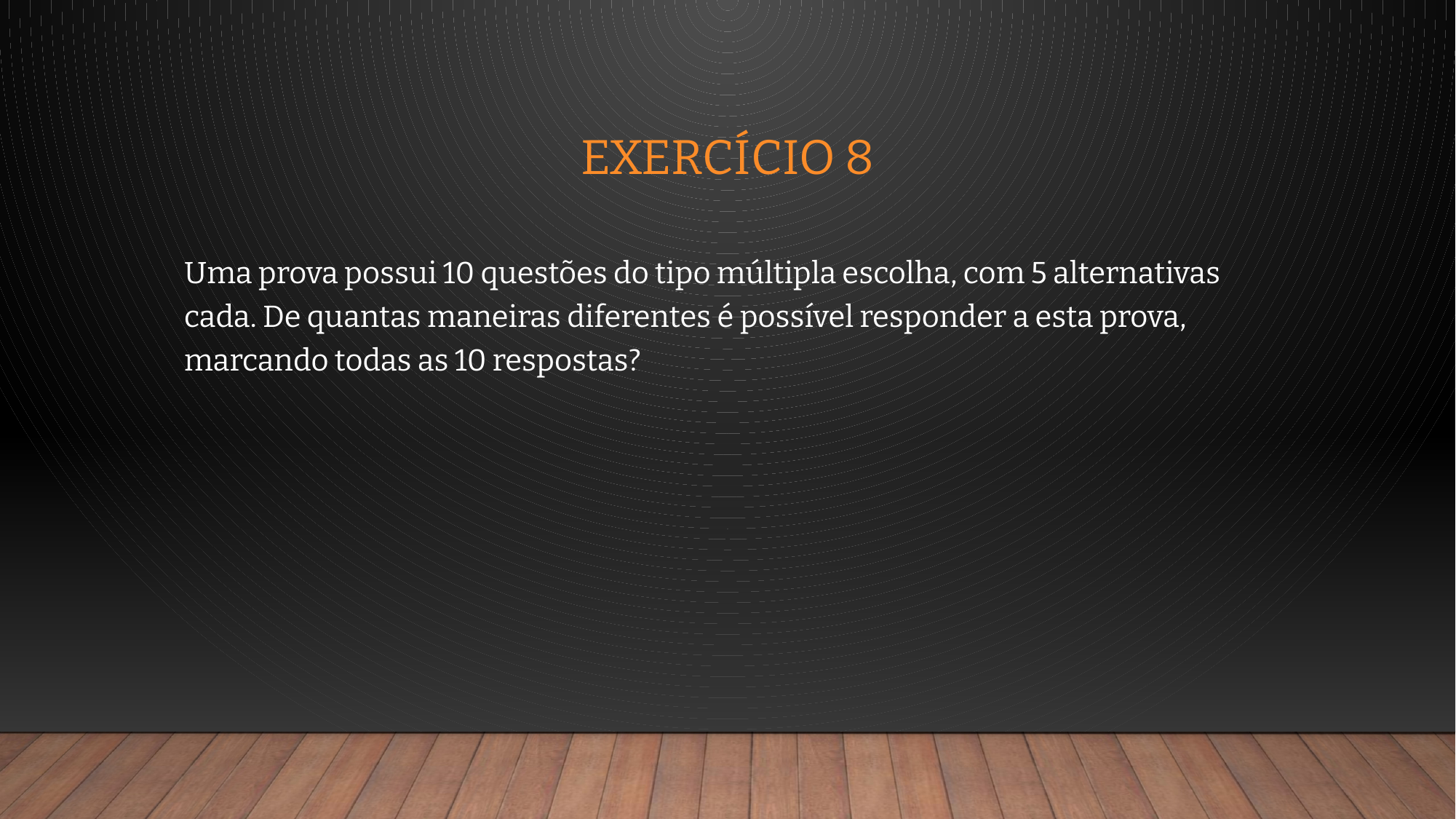

# Exercício 8
Uma prova possui 10 questões do tipo múltipla escolha, com 5 alternativas cada. De quantas maneiras diferentes é possível responder a esta prova, marcando todas as 10 respostas?